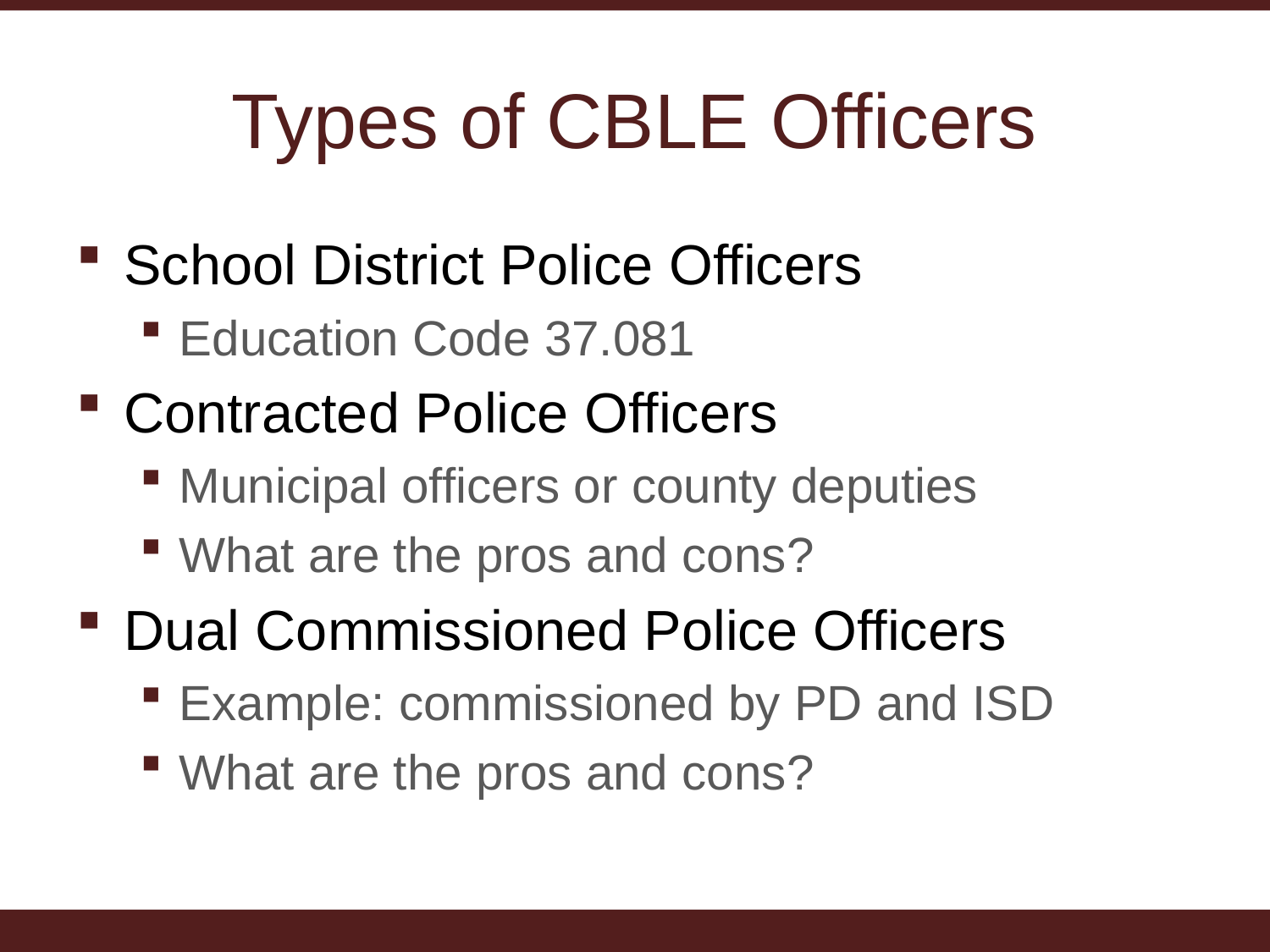

# Types of CBLE Officers
School District Police Officers
Education Code 37.081
Contracted Police Officers
Municipal officers or county deputies
What are the pros and cons?
Dual Commissioned Police Officers
Example: commissioned by PD and ISD
What are the pros and cons?